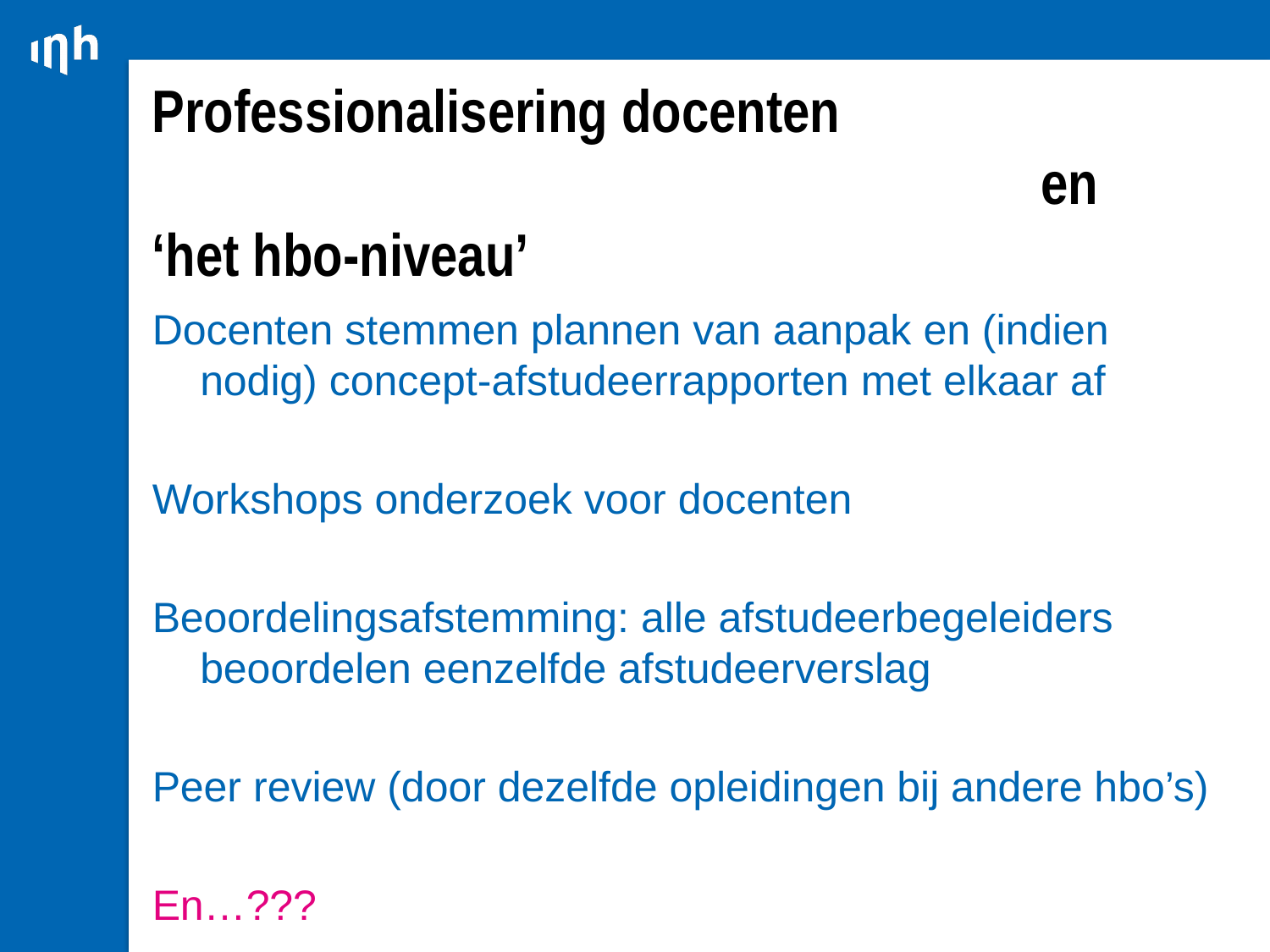

# Professionalisering docenten en ‘het hbo-niveau’
Docenten stemmen plannen van aanpak en (indien nodig) concept-afstudeerrapporten met elkaar af

Workshops onderzoek voor docenten

Beoordelingsafstemming: alle afstudeerbegeleiders beoordelen eenzelfde afstudeerverslag

Peer review (door dezelfde opleidingen bij andere hbo’s)

En…???